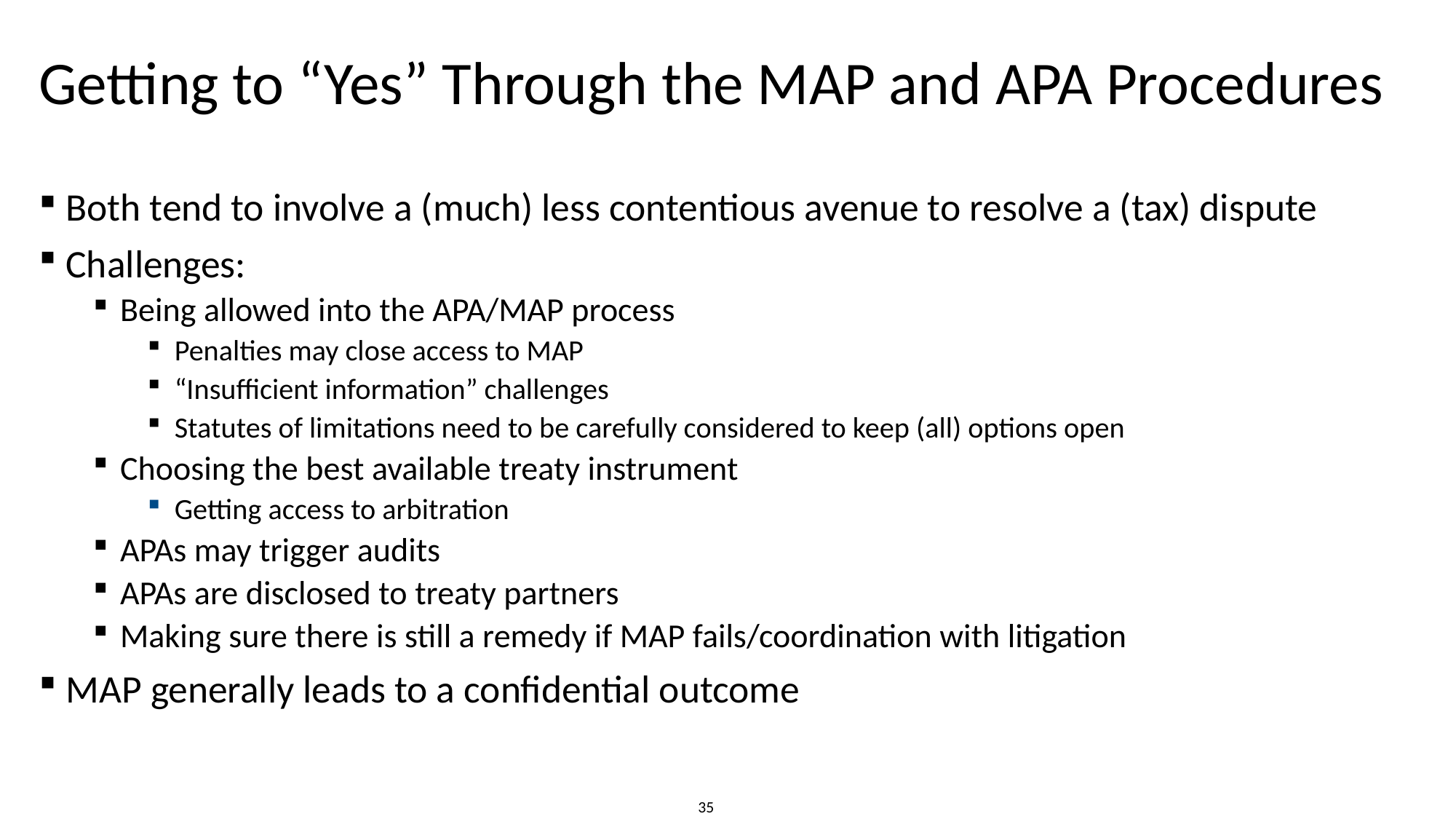

# Getting to “Yes” Through the MAP and APA Procedures
Both tend to involve a (much) less contentious avenue to resolve a (tax) dispute
Challenges:
Being allowed into the APA/MAP process
Penalties may close access to MAP
“Insufficient information” challenges
Statutes of limitations need to be carefully considered to keep (all) options open
Choosing the best available treaty instrument
Getting access to arbitration
APAs may trigger audits
APAs are disclosed to treaty partners
Making sure there is still a remedy if MAP fails/coordination with litigation
MAP generally leads to a confidential outcome